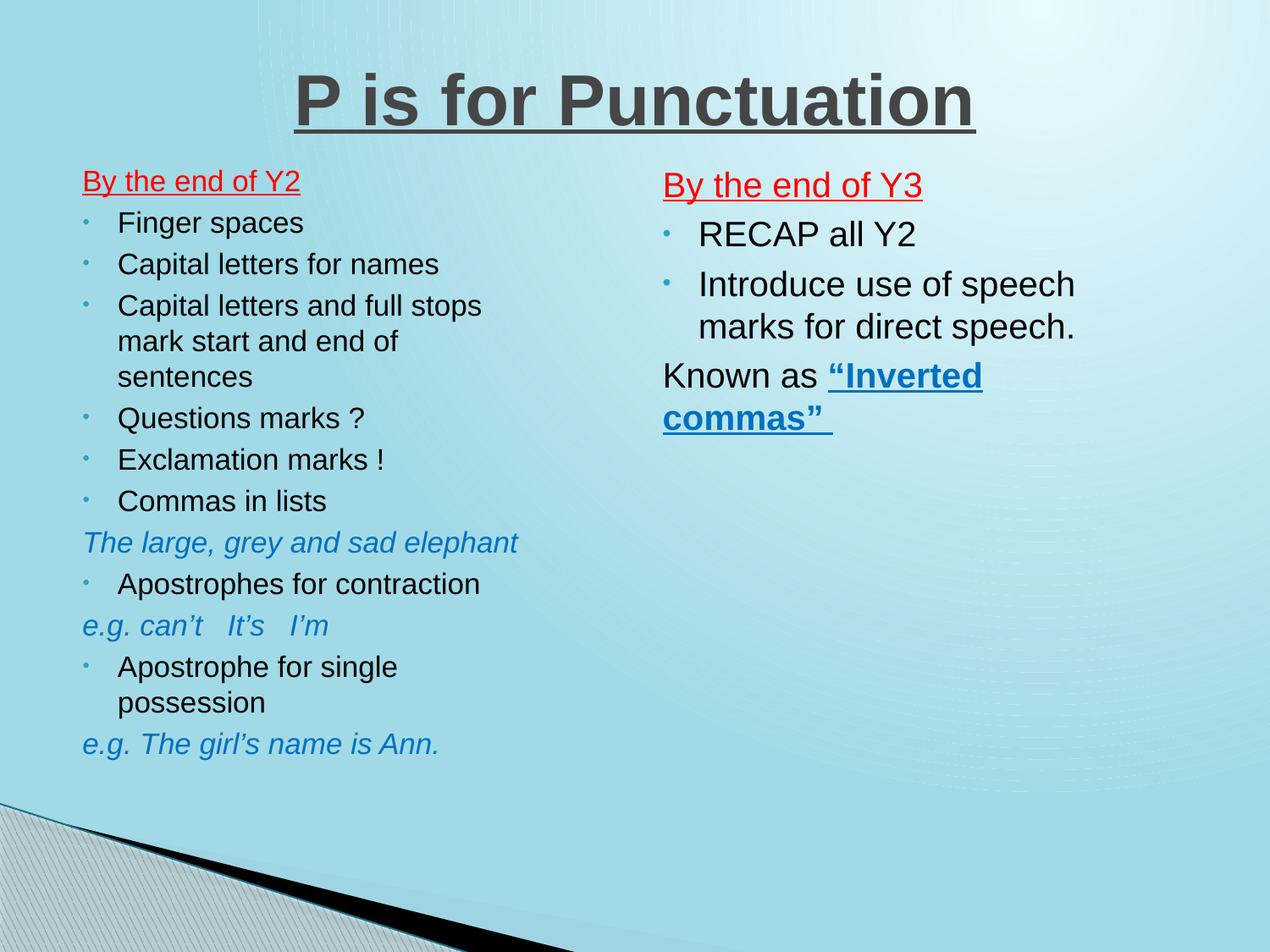

# P is for Punctuation
By the end of Y2
Finger spaces
Capital letters for names
Capital letters and full stops mark start and end of sentences
Questions marks ?
Exclamation marks !
Commas in lists
The large, grey and sad elephant
Apostrophes for contraction
e.g. can’t   It’s   I’m
Apostrophe for single possession
e.g. The girl’s name is Ann.
By the end of Y3
RECAP all Y2
Introduce use of speech marks for direct speech.
Known as “Inverted commas”